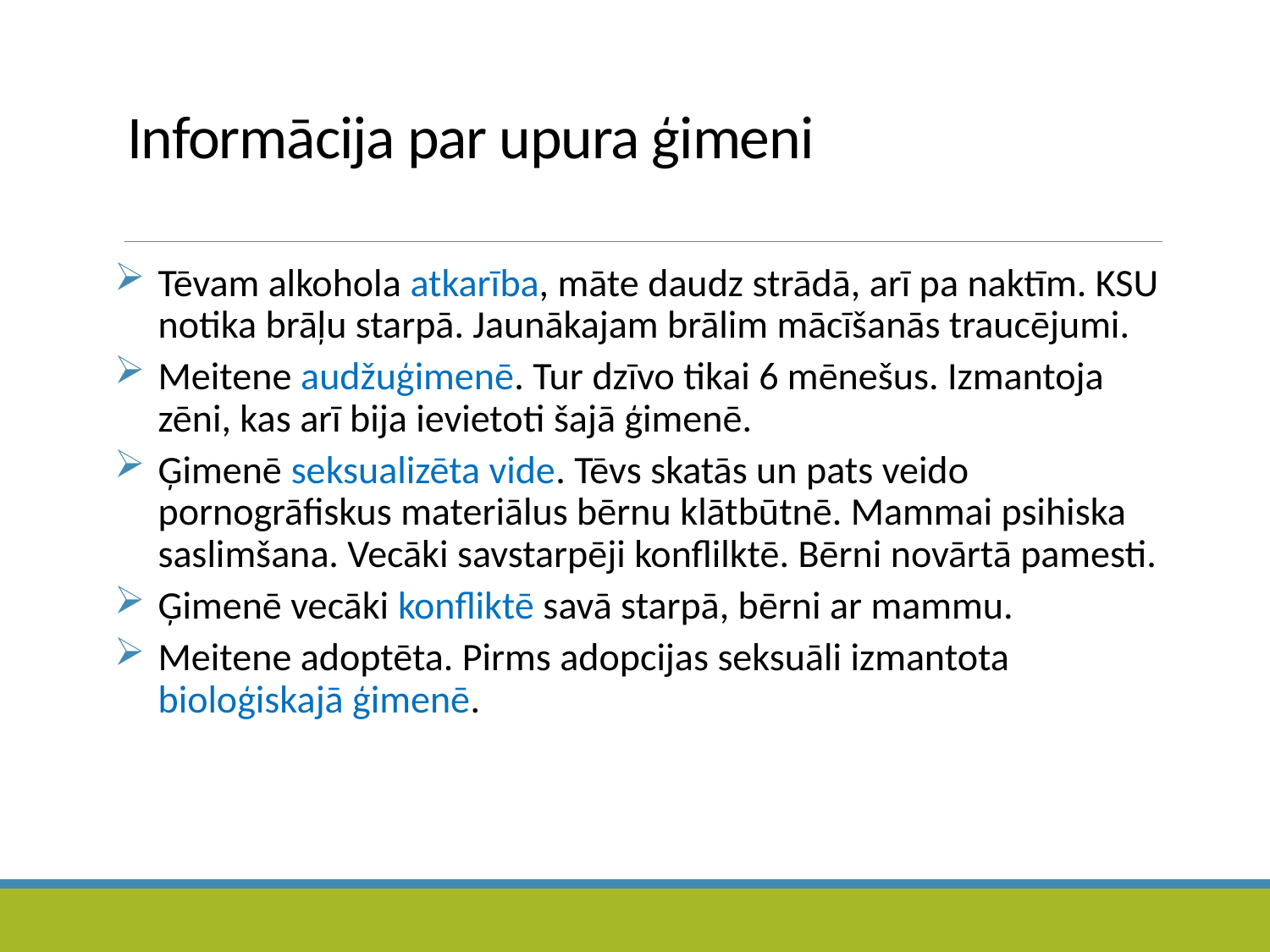

# Informācija par upura ģimeni
Tēvam alkohola atkarība, māte daudz strādā, arī pa naktīm. KSU notika brāļu starpā. Jaunākajam brālim mācīšanās traucējumi.
Meitene audžuģimenē. Tur dzīvo tikai 6 mēnešus. Izmantoja zēni, kas arī bija ievietoti šajā ģimenē.
Ģimenē seksualizēta vide. Tēvs skatās un pats veido pornogrāfiskus materiālus bērnu klātbūtnē. Mammai psihiska saslimšana. Vecāki savstarpēji konflilktē. Bērni novārtā pamesti.
Ģimenē vecāki konfliktē savā starpā, bērni ar mammu.
Meitene adoptēta. Pirms adopcijas seksuāli izmantota bioloģiskajā ģimenē.